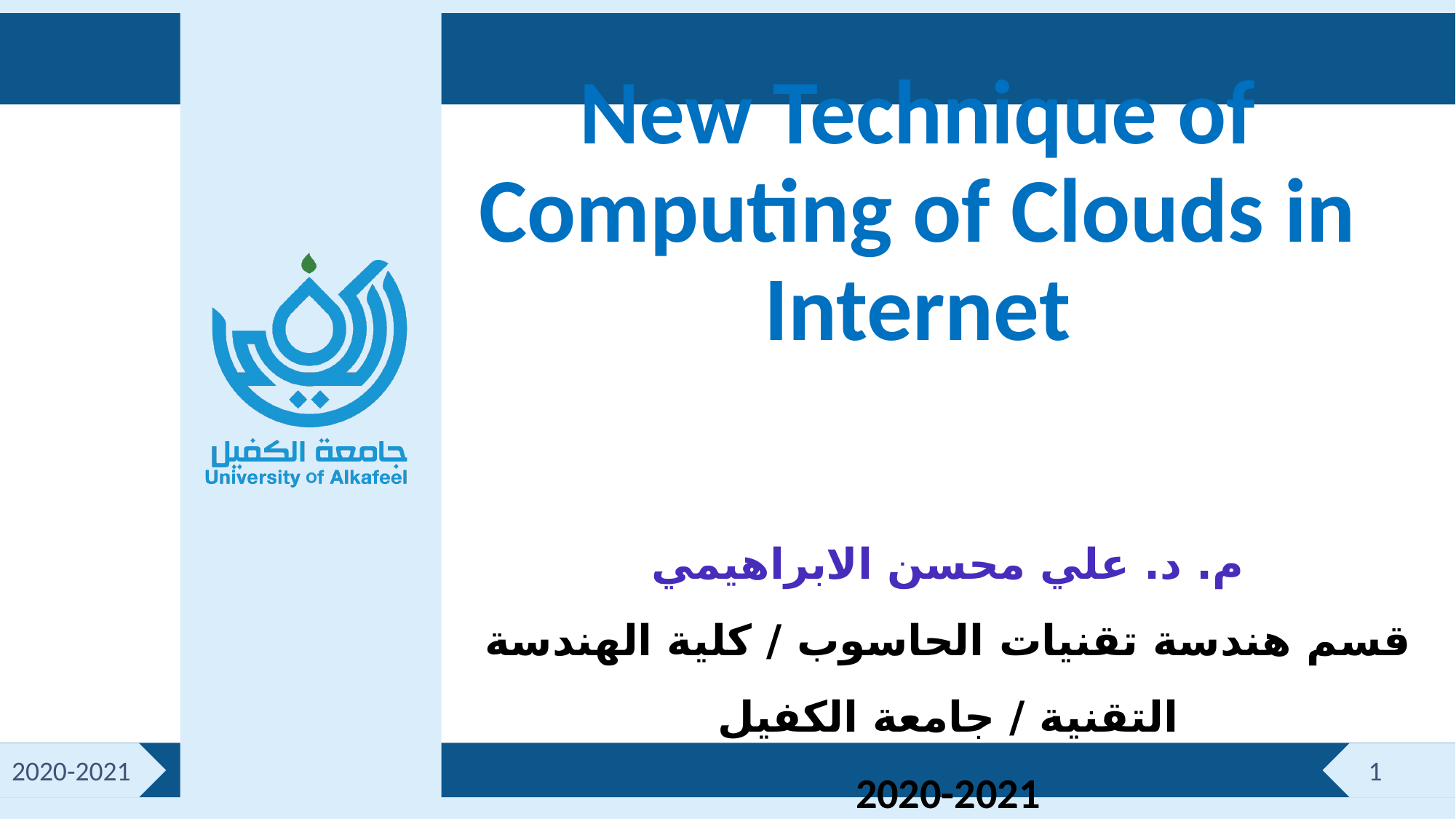

New Technique of Computing of Clouds in Internet
م. د. علي محسن الابراهيمي
قسم هندسة تقنيات الحاسوب / كلية الهندسة التقنية / جامعة الكفيل
2020-2021
2020-2021
1